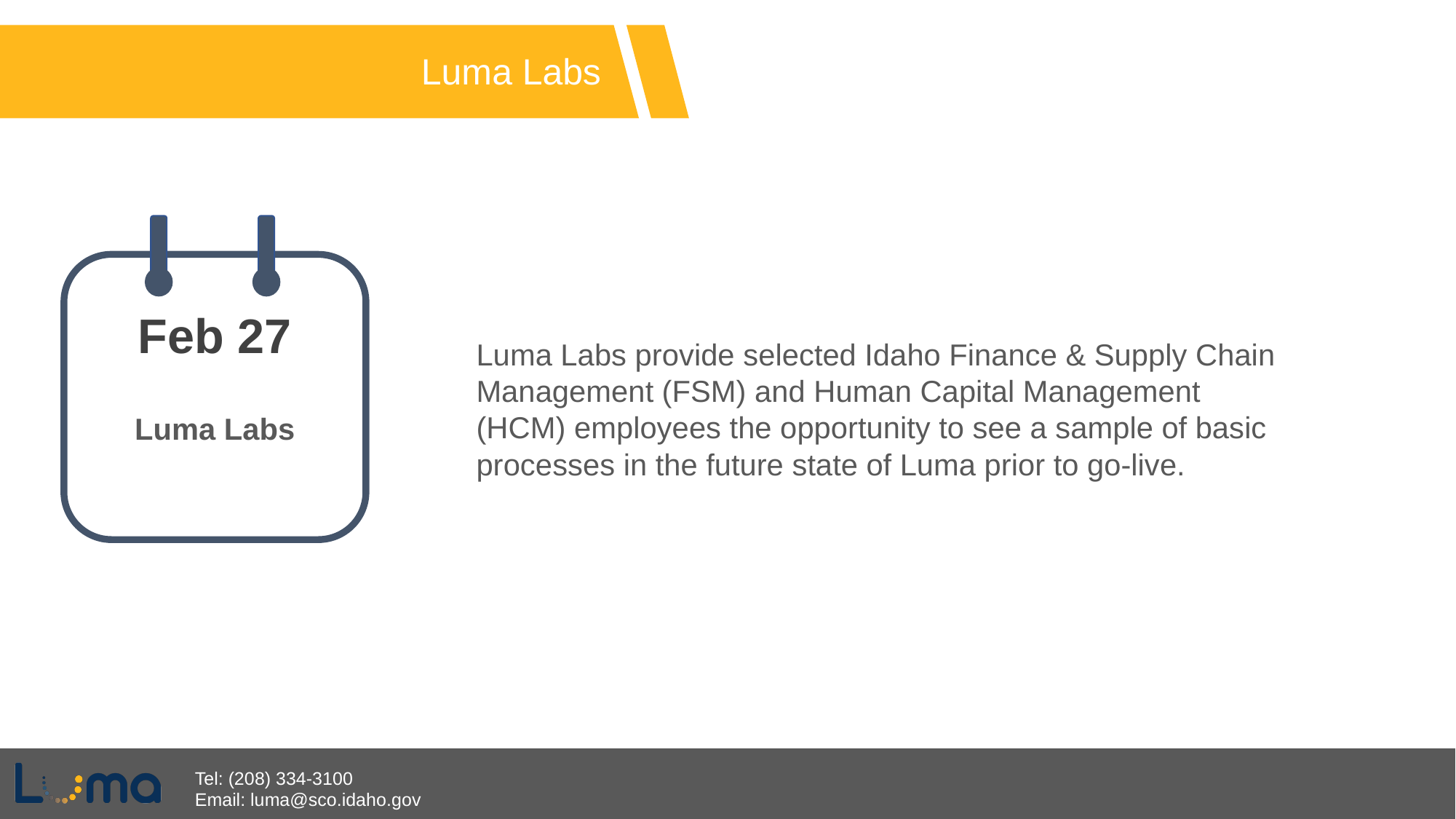

Luma Labs

Feb 27
Luma Labs
Luma Labs provide selected Idaho Finance & Supply Chain Management (FSM) and Human Capital Management (HCM) employees the opportunity to see a sample of basic processes in the future state of Luma prior to go-live.